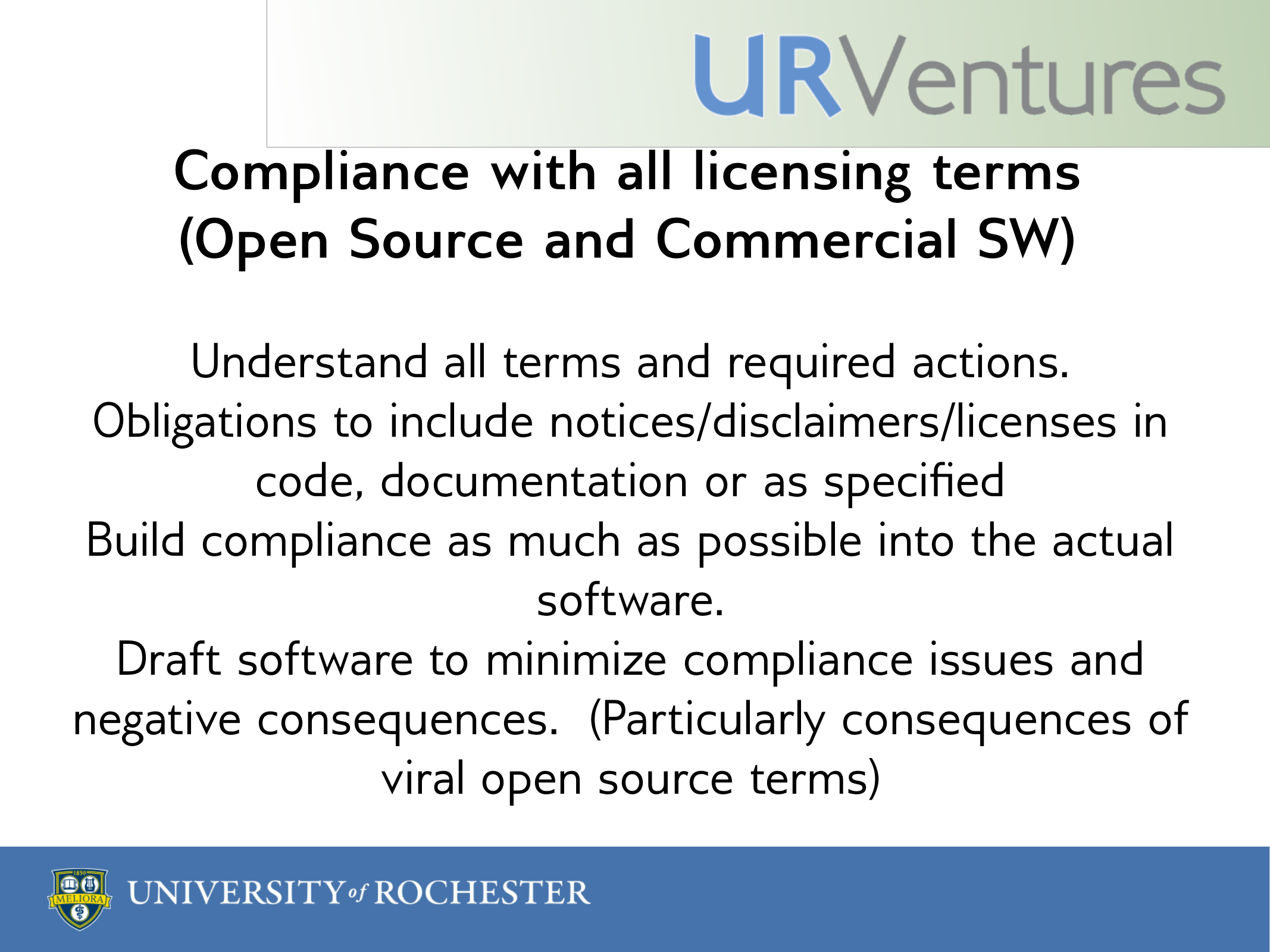

# Compliance with all licensing terms (Open Source and Commercial SW)
Understand all terms and required actions.
Obligations to include notices/disclaimers/licenses in code, documentation or as specified
Build compliance as much as possible into the actual software.
Draft software to minimize compliance issues and negative consequences.  (Particularly consequences of viral open source terms)